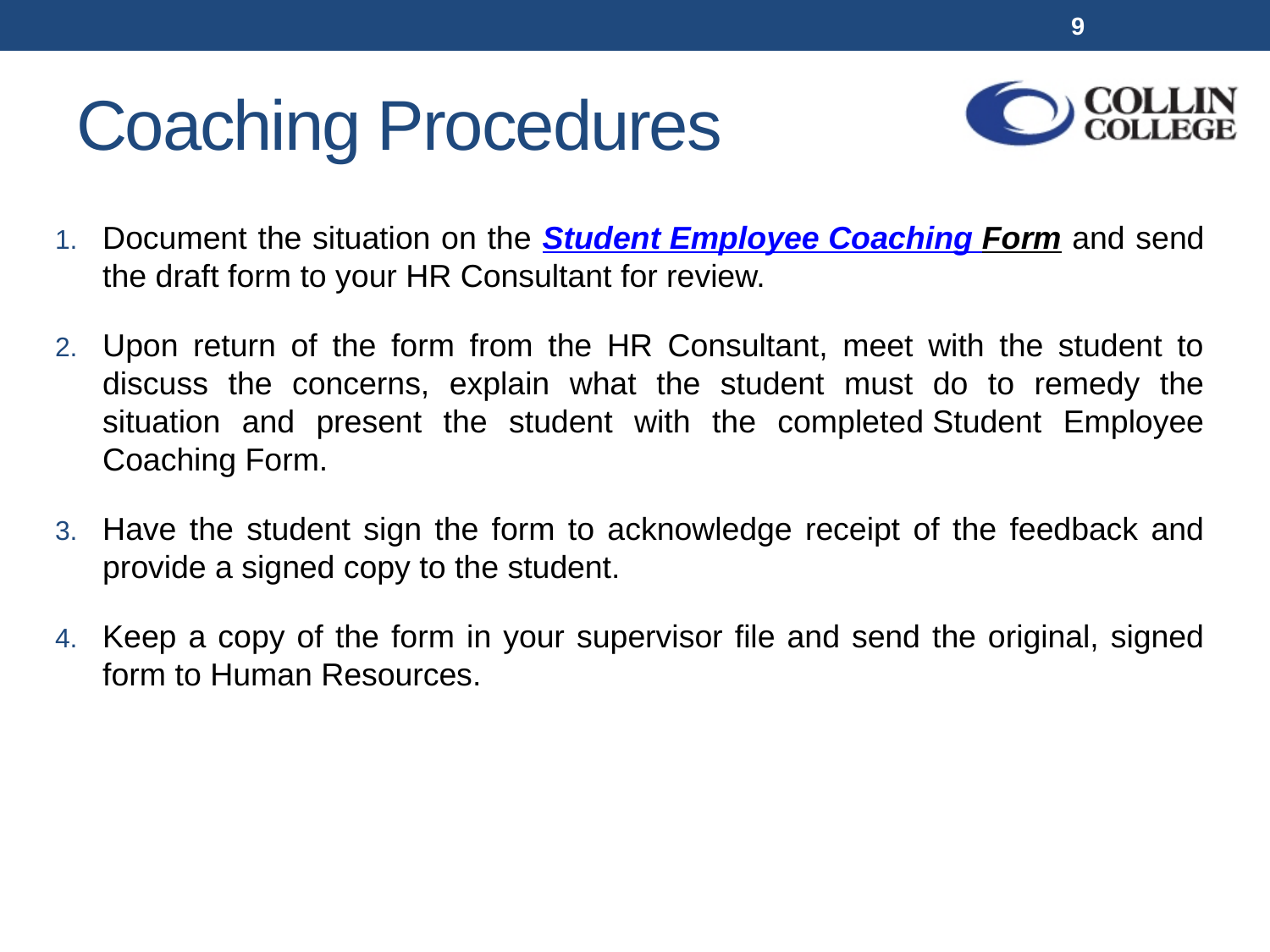

9
# Coaching Procedures
Document the situation on the Student Employee Coaching Form and send the draft form to your HR Consultant for review.

Upon return of the form from the HR Consultant, meet with the student to discuss the concerns, explain what the student must do to remedy the situation and present the student with the completed Student Employee Coaching Form.

Have the student sign the form to acknowledge receipt of the feedback and provide a signed copy to the student.

Keep a copy of the form in your supervisor file and send the original, signed form to Human Resources.